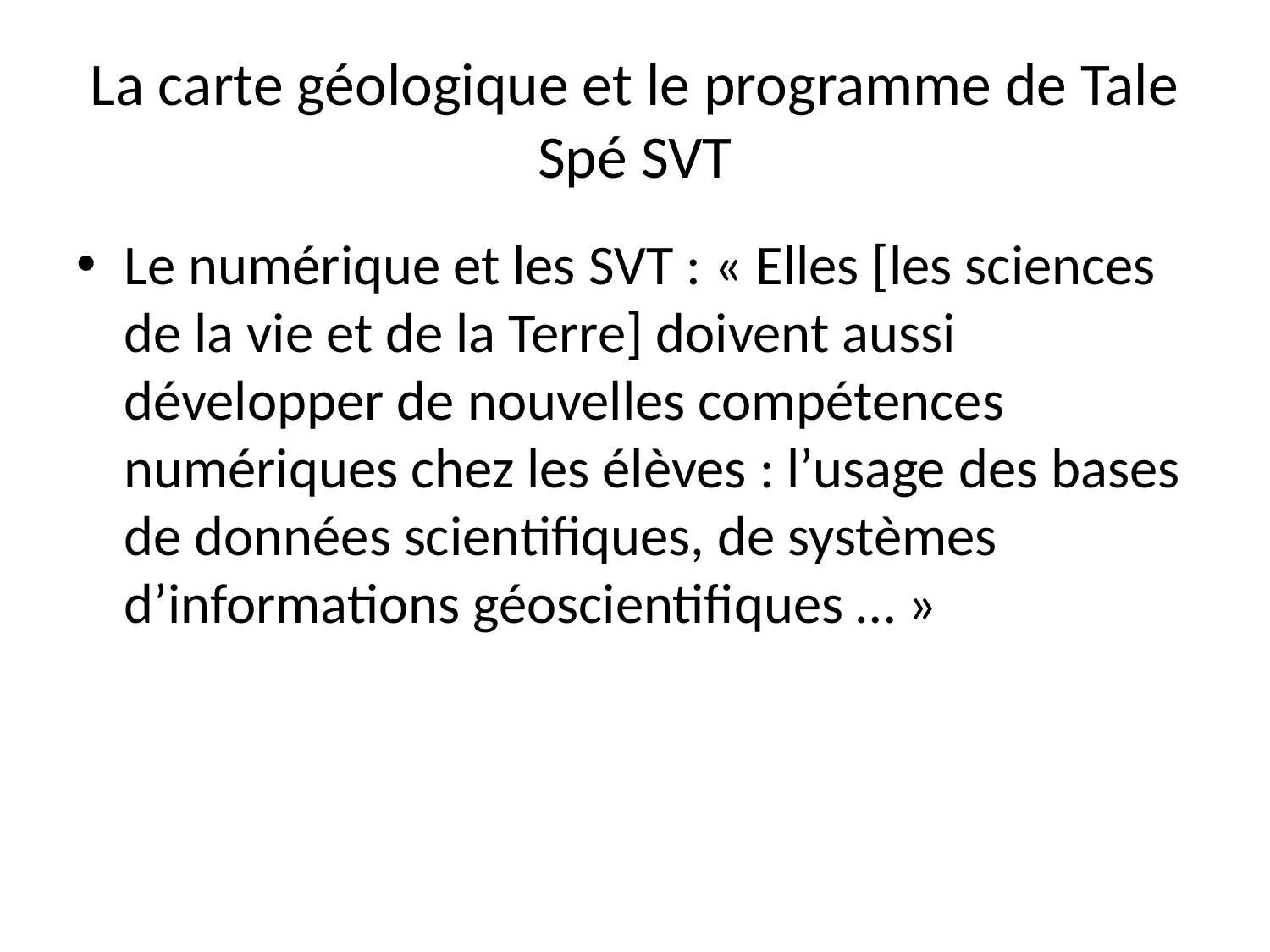

# La carte géologique et le programme de Tale Spé SVT
Le numérique et les SVT : « Elles [les sciences de la vie et de la Terre] doivent aussi développer de nouvelles compétences numériques chez les élèves : l’usage des bases de données scientifiques, de systèmes d’informations géoscientifiques … »